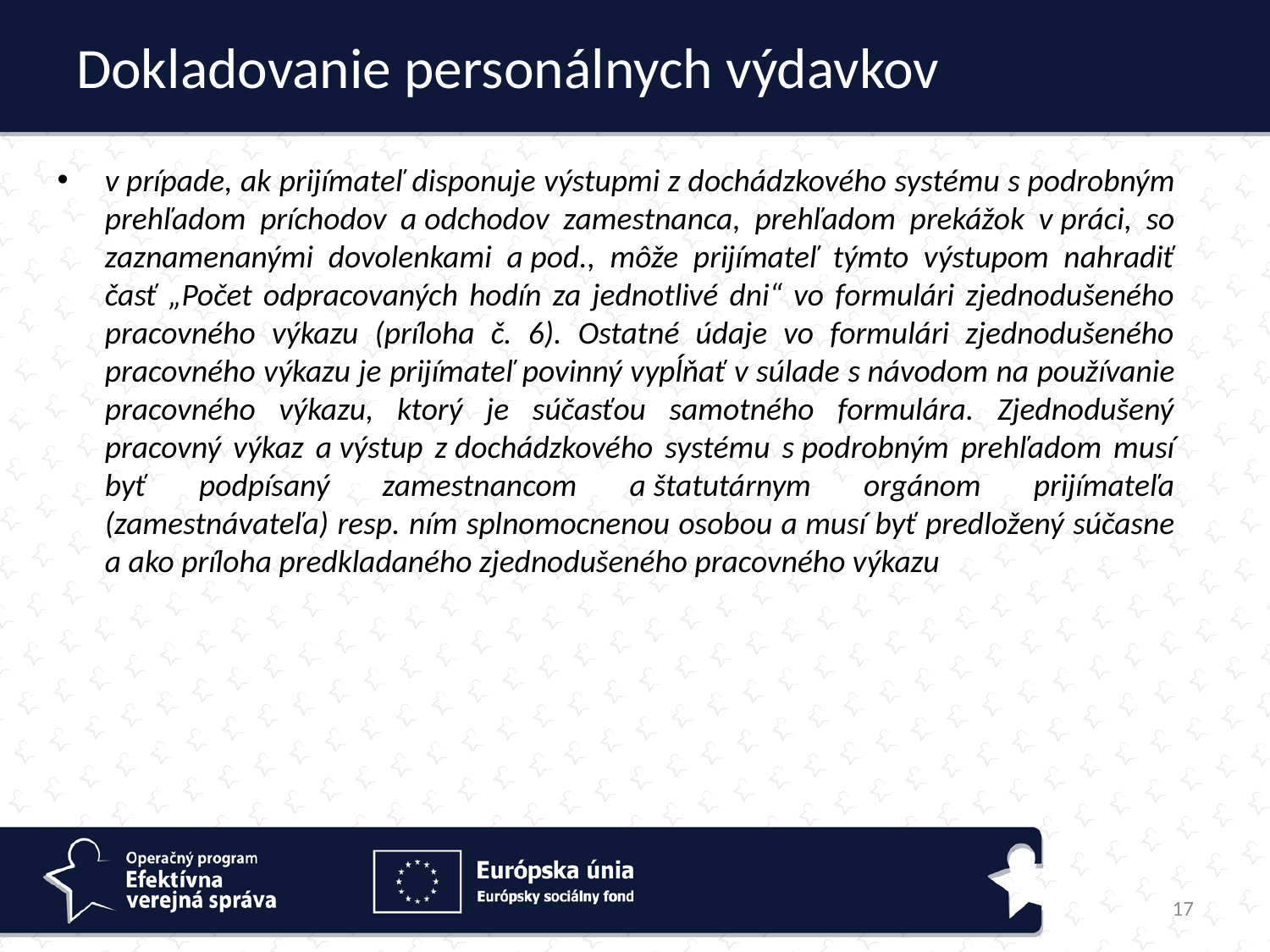

# Dokladovanie personálnych výdavkov
v prípade, ak prijímateľ disponuje výstupmi z dochádzkového systému s podrobným prehľadom príchodov a odchodov zamestnanca, prehľadom prekážok v práci, so zaznamenanými dovolenkami a pod., môže prijímateľ týmto výstupom nahradiť časť „Počet odpracovaných hodín za jednotlivé dni“ vo formulári zjednodušeného pracovného výkazu (príloha č. 6). Ostatné údaje vo formulári zjednodušeného pracovného výkazu je prijímateľ povinný vypĺňať v súlade s návodom na používanie pracovného výkazu, ktorý je súčasťou samotného formulára. Zjednodušený pracovný výkaz a výstup z dochádzkového systému s podrobným prehľadom musí byť podpísaný zamestnancom a štatutárnym orgánom prijímateľa (zamestnávateľa) resp. ním splnomocnenou osobou a musí byť predložený súčasne a ako príloha predkladaného zjednodušeného pracovného výkazu

17